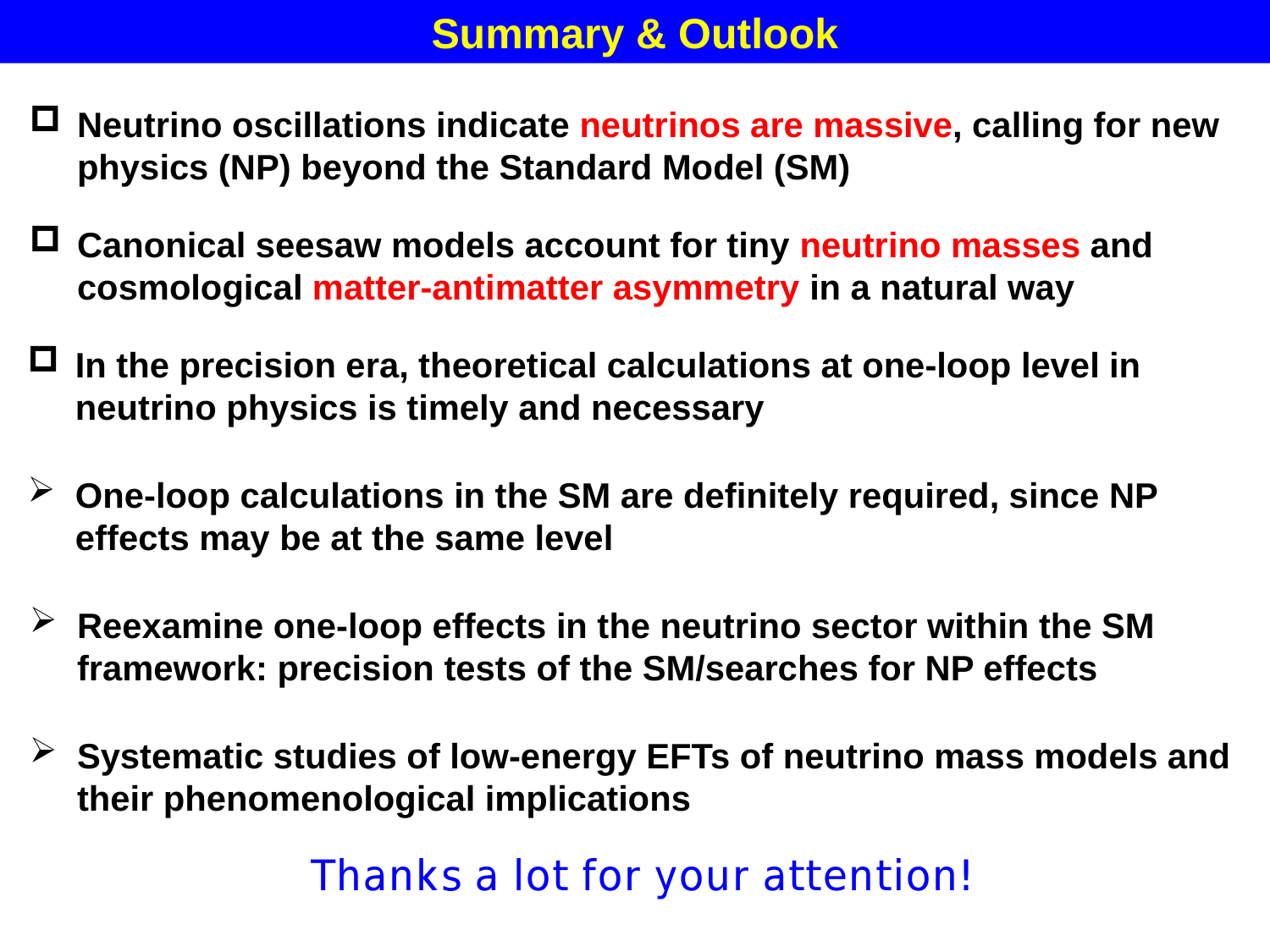

Summary & Outlook
Neutrino oscillations indicate neutrinos are massive, calling for new physics (NP) beyond the Standard Model (SM)
Canonical seesaw models account for tiny neutrino masses and cosmological matter-antimatter asymmetry in a natural way
In the precision era, theoretical calculations at one-loop level in neutrino physics is timely and necessary
One-loop calculations in the SM are definitely required, since NP effects may be at the same level
Reexamine one-loop effects in the neutrino sector within the SM framework: precision tests of the SM/searches for NP effects
Systematic studies of low-energy EFTs of neutrino mass models and their phenomenological implications
Thanks a lot for your attention!